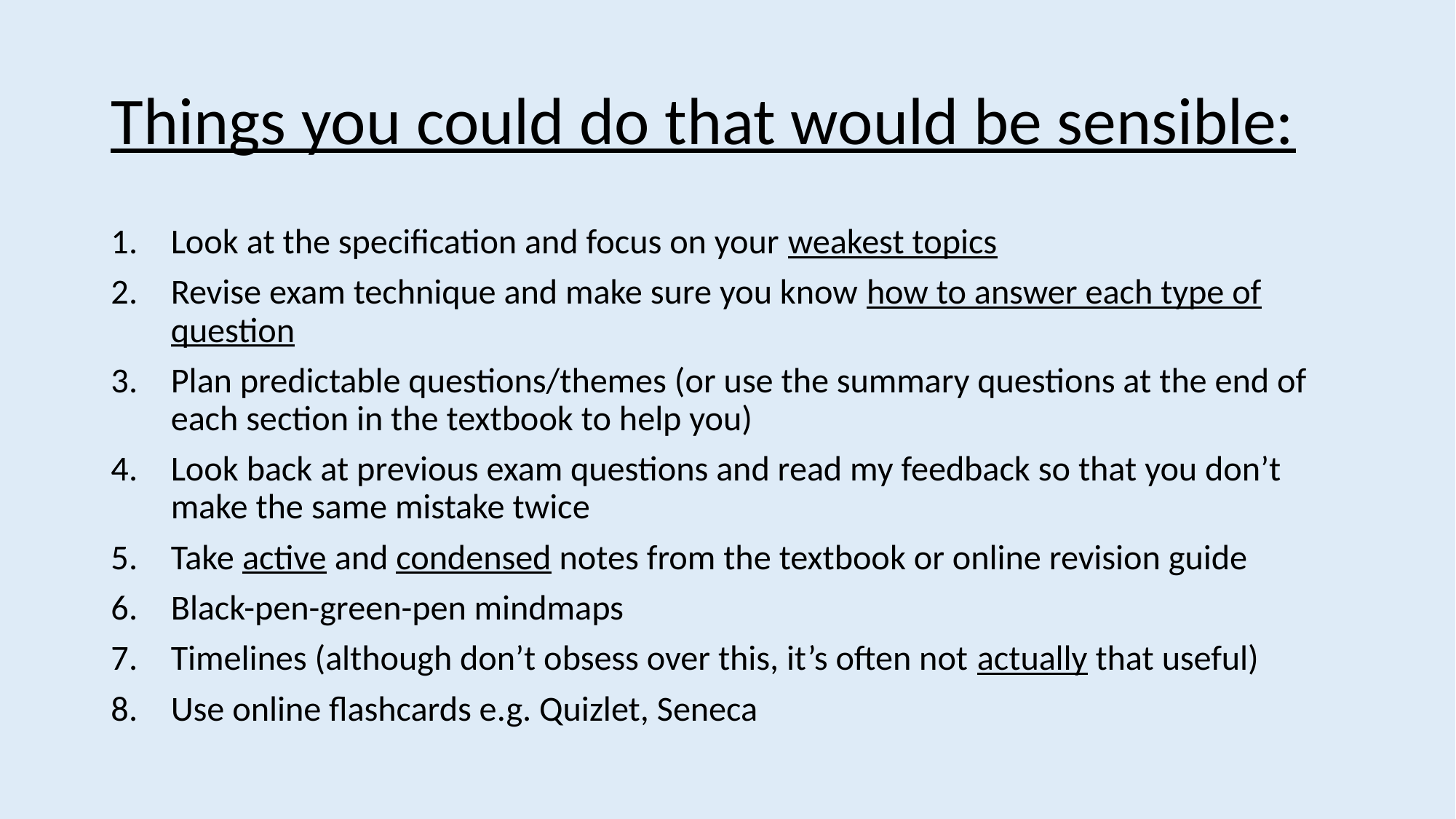

# Things you could do that would be sensible:
Look at the specification and focus on your weakest topics
Revise exam technique and make sure you know how to answer each type of question
Plan predictable questions/themes (or use the summary questions at the end of each section in the textbook to help you)
Look back at previous exam questions and read my feedback so that you don’t make the same mistake twice
Take active and condensed notes from the textbook or online revision guide
Black-pen-green-pen mindmaps
Timelines (although don’t obsess over this, it’s often not actually that useful)
Use online flashcards e.g. Quizlet, Seneca